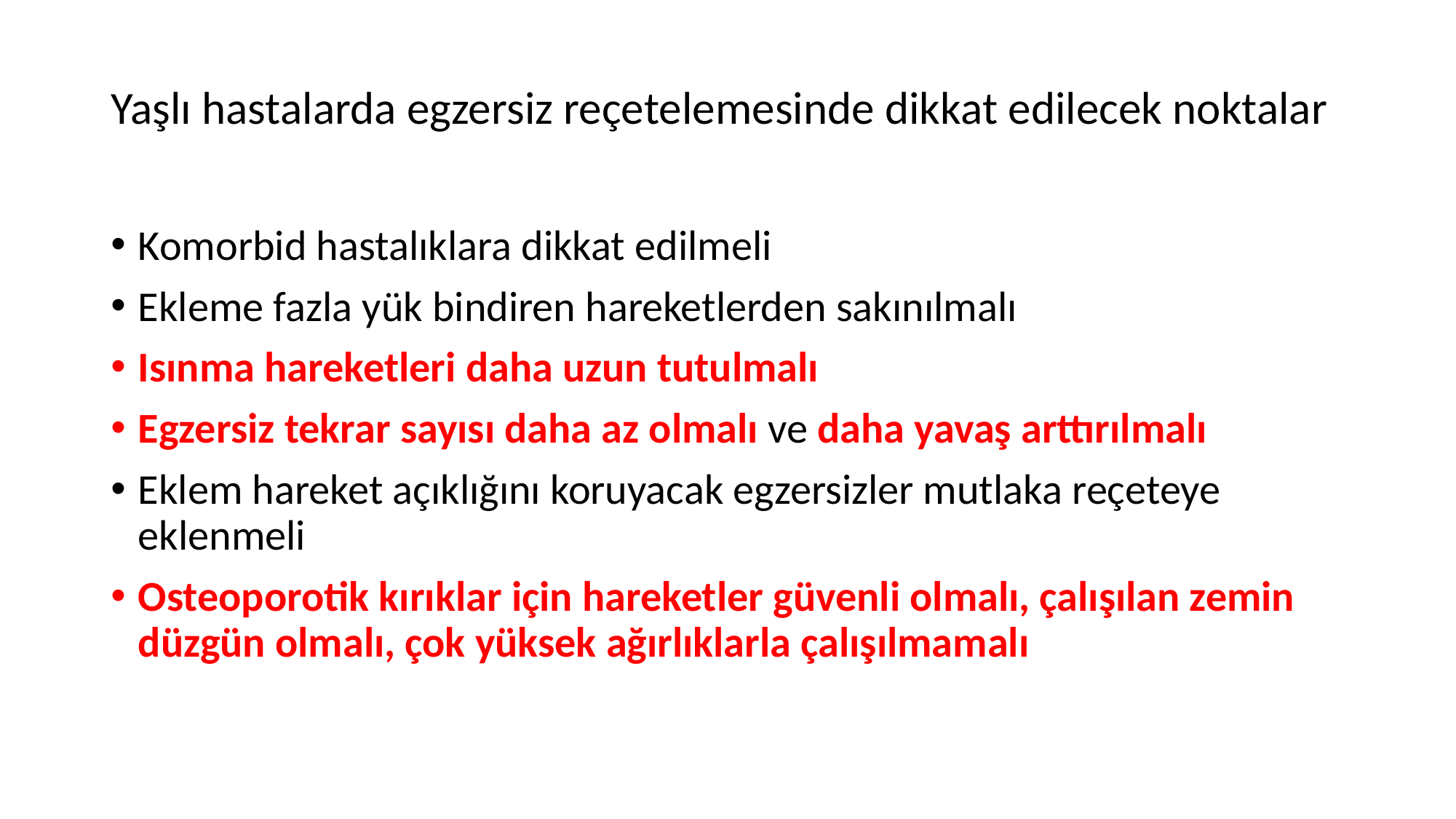

# Yaşlı hastalarda egzersiz reçetelemesinde dikkat edilecek noktalar
Komorbid hastalıklara dikkat edilmeli
Ekleme fazla yük bindiren hareketlerden sakınılmalı
Isınma hareketleri daha uzun tutulmalı
Egzersiz tekrar sayısı daha az olmalı ve daha yavaş arttırılmalı
Eklem hareket açıklığını koruyacak egzersizler mutlaka reçeteye eklenmeli
Osteoporotik kırıklar için hareketler güvenli olmalı, çalışılan zemin düzgün olmalı, çok yüksek ağırlıklarla çalışılmamalı